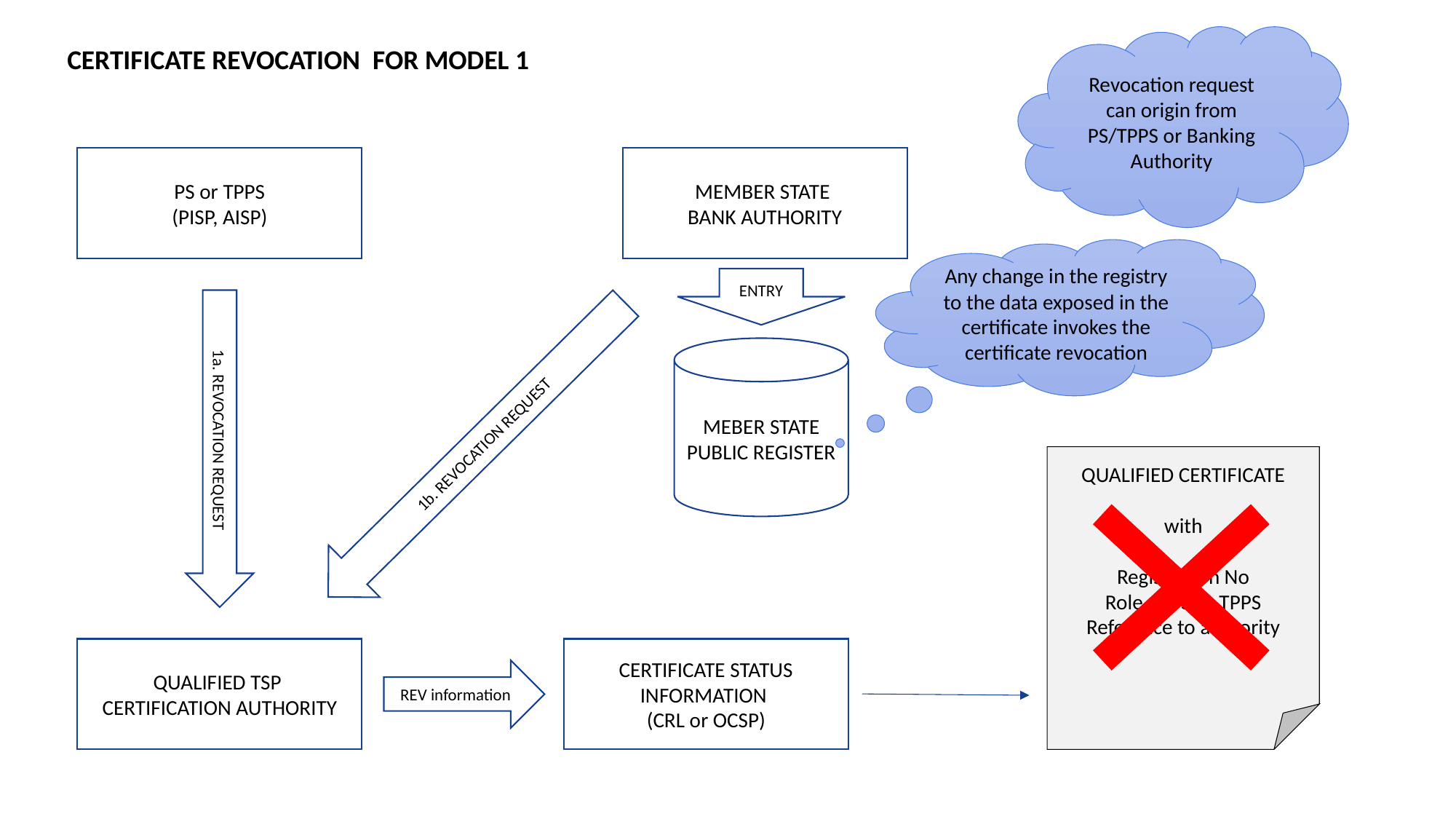

Revocation request can origin from PS/TPPS or Banking Authority
# CERTIFICATE REVOCATION  FOR MODEL 1
PS or TPPS
(PISP, AISP)
MEMBER STATE
BANK AUTHORITY
Any change in the registry to the data exposed in the certificate invokes the certificate revocation
ENTRY
MEBER STATE
PUBLIC REGISTER
1b. REVOCATION REQUEST
1a. REVOCATION REQUEST

QUALIFIED CERTIFICATE

with

Registration No
Role of PS or TPPS
Reference to authority

QUALIFIED TSP
CERTIFICATION AUTHORITY
CERTIFICATE STATUS INFORMATION
(CRL or OCSP)
REV information